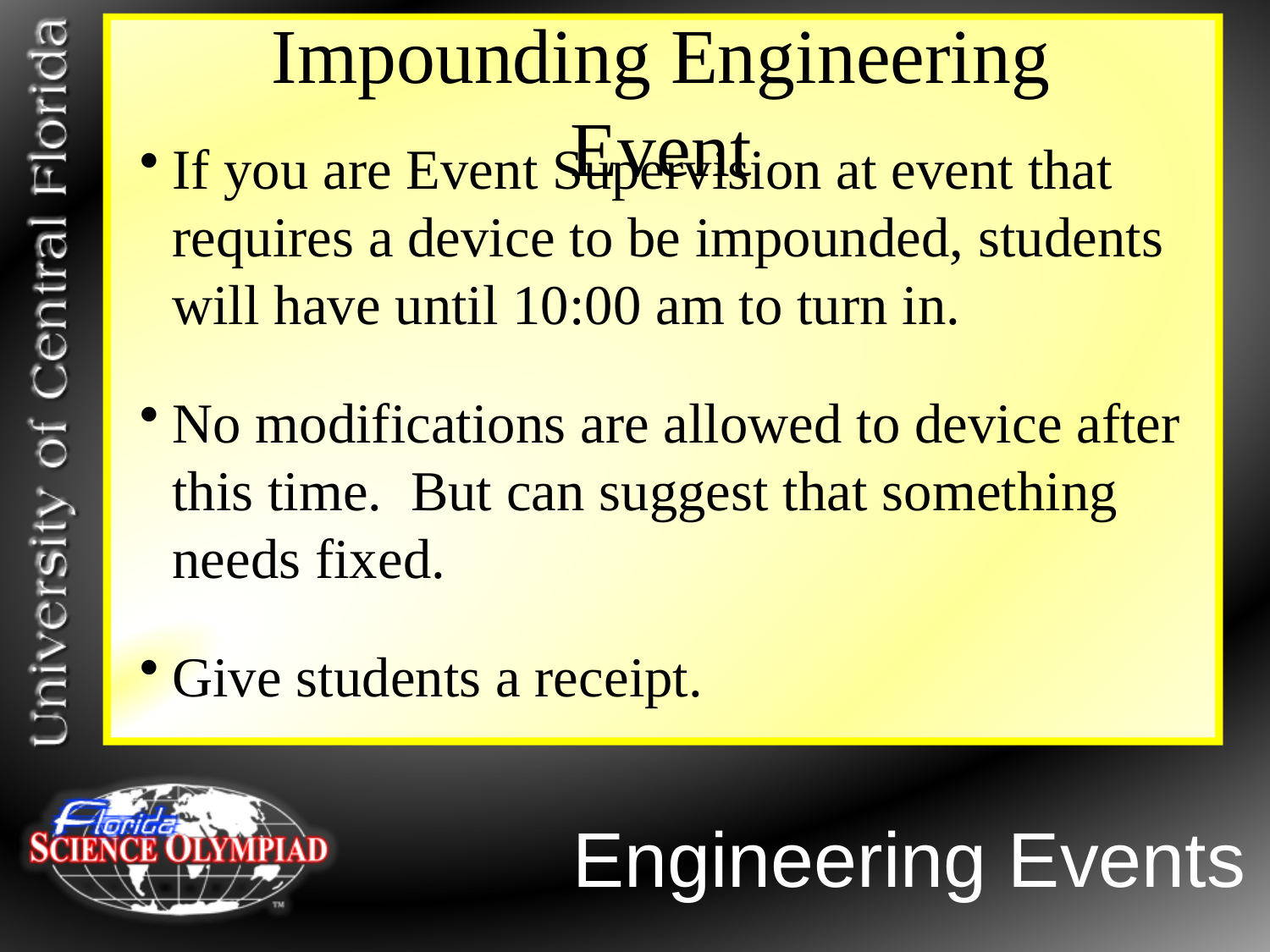

Impounding Engineering Event
If you are Event Supervision at event that requires a device to be impounded, students will have until 10:00 am to turn in.

No modifications are allowed to device after this time.  But can suggest that something needs fixed.

Give students a receipt.
Engineering Events